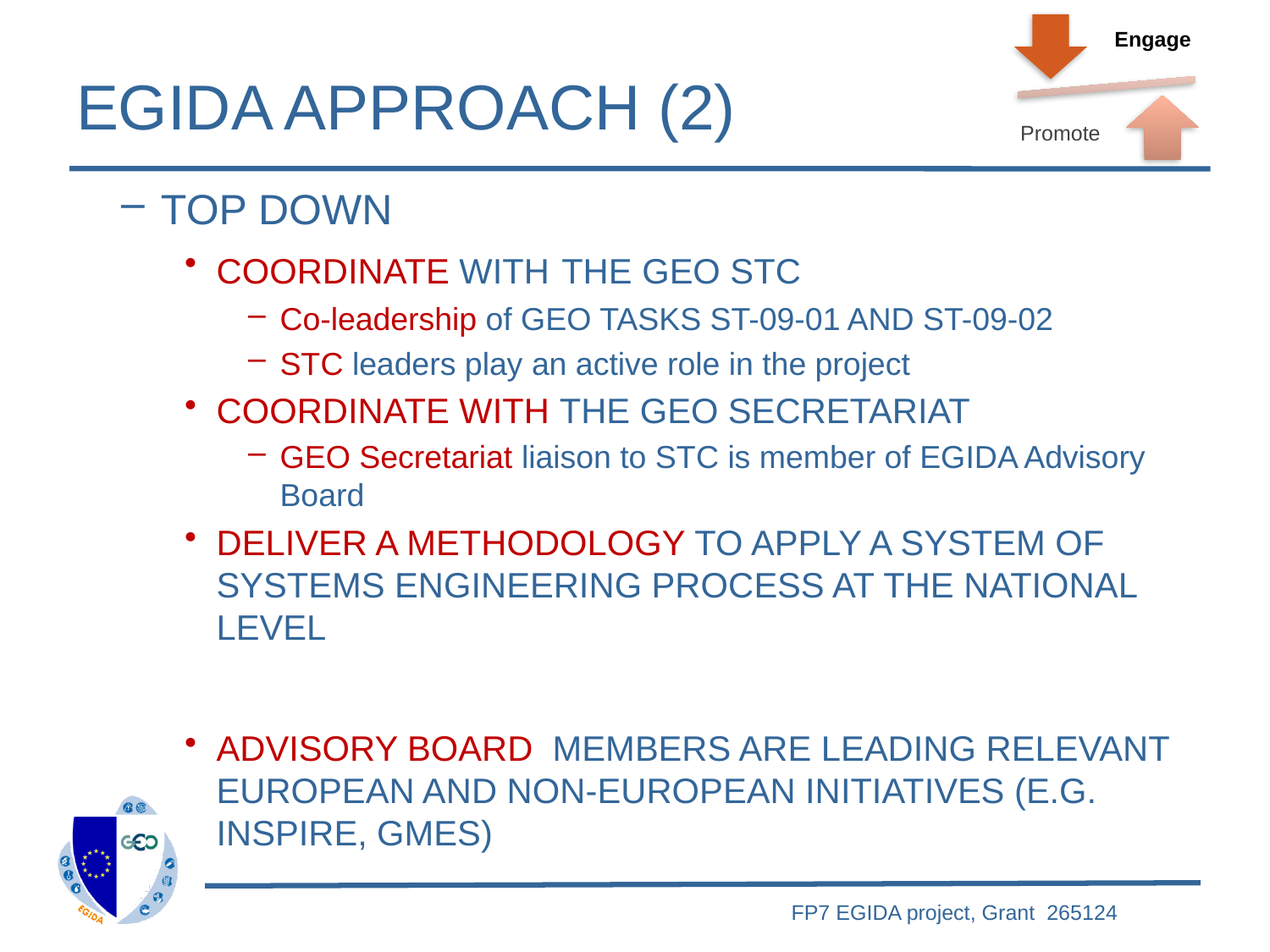

EGIDA APPROACH (2)
Engage
Promote
TOP DOWN
COORDINATE WITH THE GEO STC
Co-leadership of GEO TASKS ST-09-01 AND ST-09-02
STC leaders play an active role in the project
COORDINATE WITH THE GEO SECRETARIAT
GEO Secretariat liaison to STC is member of EGIDA Advisory Board
DELIVER A METHODOLOGY TO APPLY A SYSTEM OF SYSTEMS ENGINEERING PROCESS AT THE NATIONAL LEVEL

ADVISORY BOARD  MEMBERS ARE LEADING RELEVANT EUROPEAN AND NON-EUROPEAN INITIATIVES (E.G. INSPIRE, GMES)